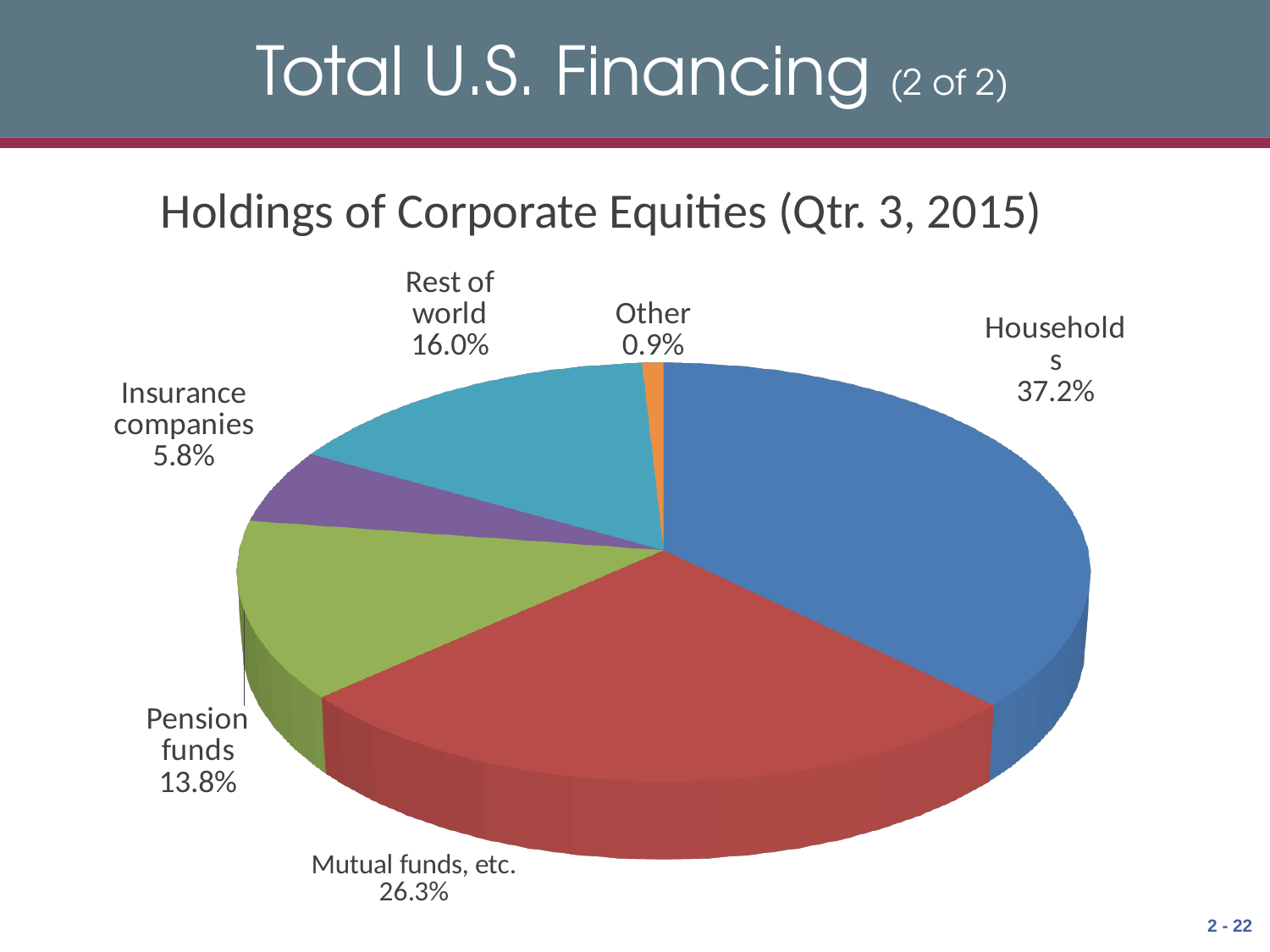

# Total U.S. Financing (2 of 2)
Holdings of Corporate Equities (Qtr. 3, 2015)

[unsupported chart]

[unsupported chart]